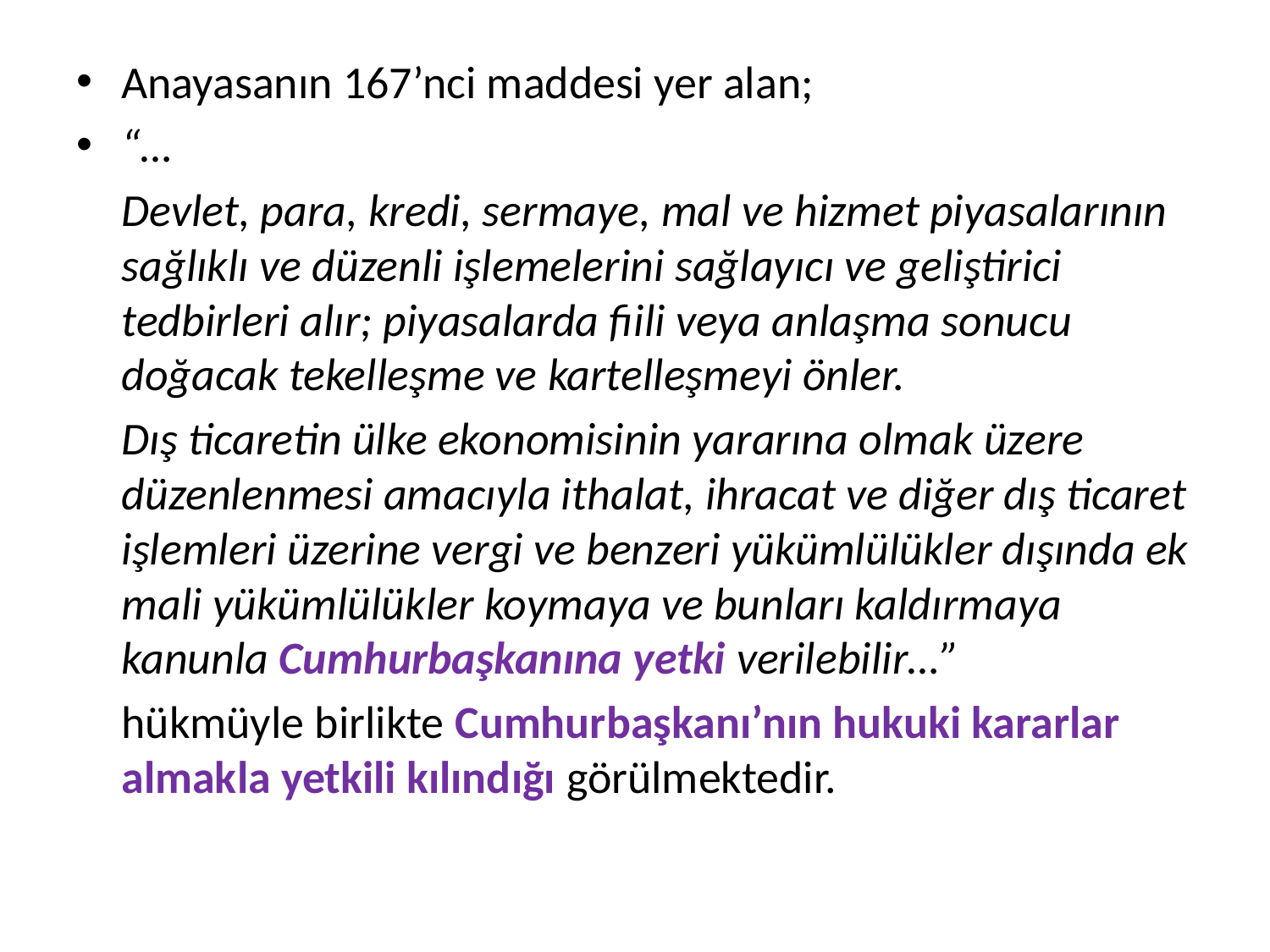

Anayasanın 167’nci maddesi yer alan;
“…
	Devlet, para, kredi, sermaye, mal ve hizmet piyasalarının sağlıklı ve düzenli işlemelerini sağlayıcı ve geliştirici tedbirleri alır; piyasalarda fiili veya anlaşma sonucu doğacak tekelleşme ve kartelleşmeyi önler.
	Dış ticaretin ülke ekonomisinin yararına olmak üzere düzenlenmesi amacıyla ithalat, ihracat ve diğer dış ticaret işlemleri üzerine vergi ve benzeri yükümlülükler dışında ek mali yükümlülükler koymaya ve bunları kaldırmaya kanunla Cumhurbaşkanına yetki verilebilir…”
	hükmüyle birlikte Cumhurbaşkanı’nın hukuki kararlar almakla yetkili kılındığı görülmektedir.